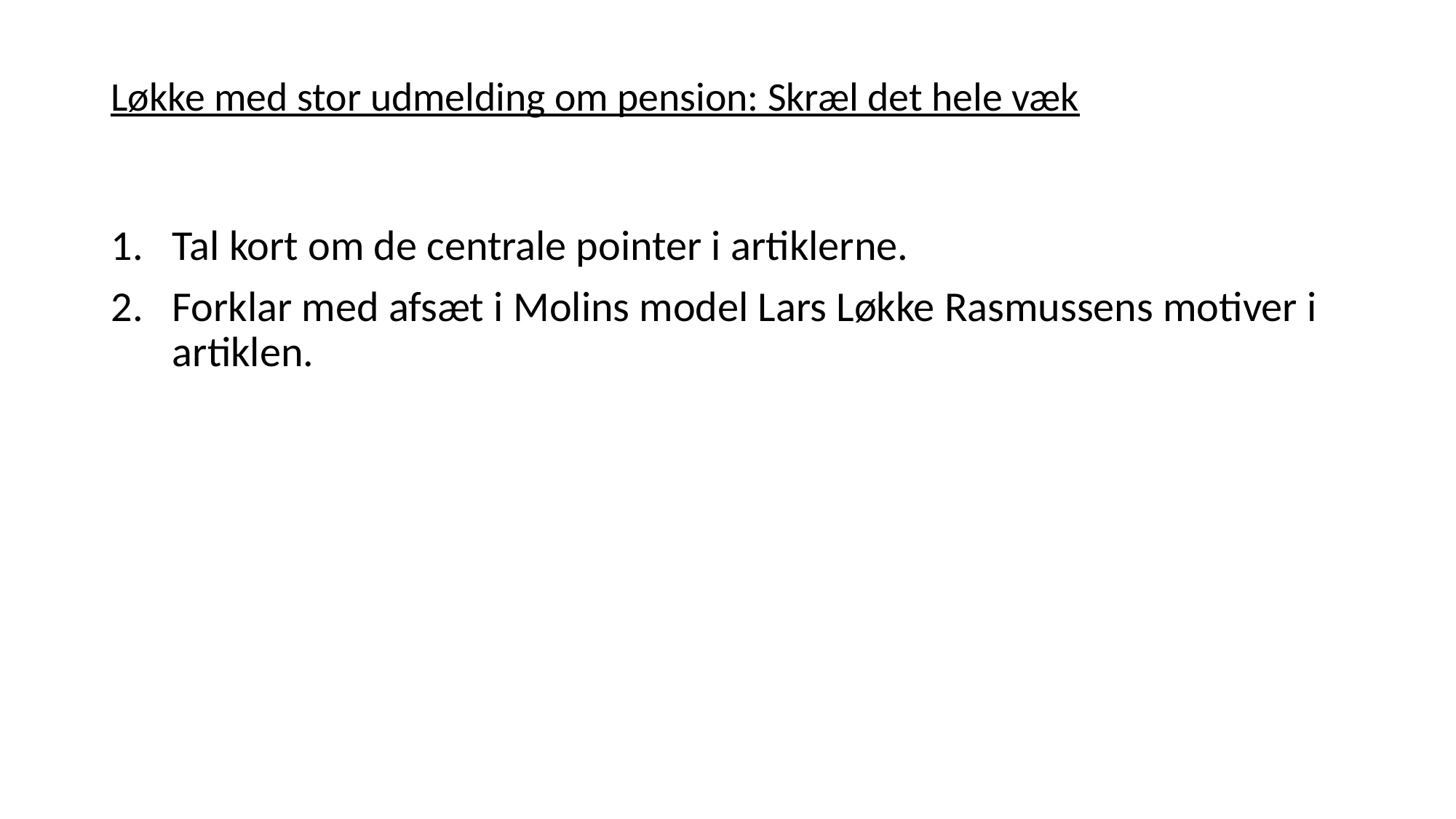

# Løkke med stor udmelding om pension: Skræl det hele væk
Tal kort om de centrale pointer i artiklerne.
Forklar med afsæt i Molins model Lars Løkke Rasmussens motiver i artiklen.